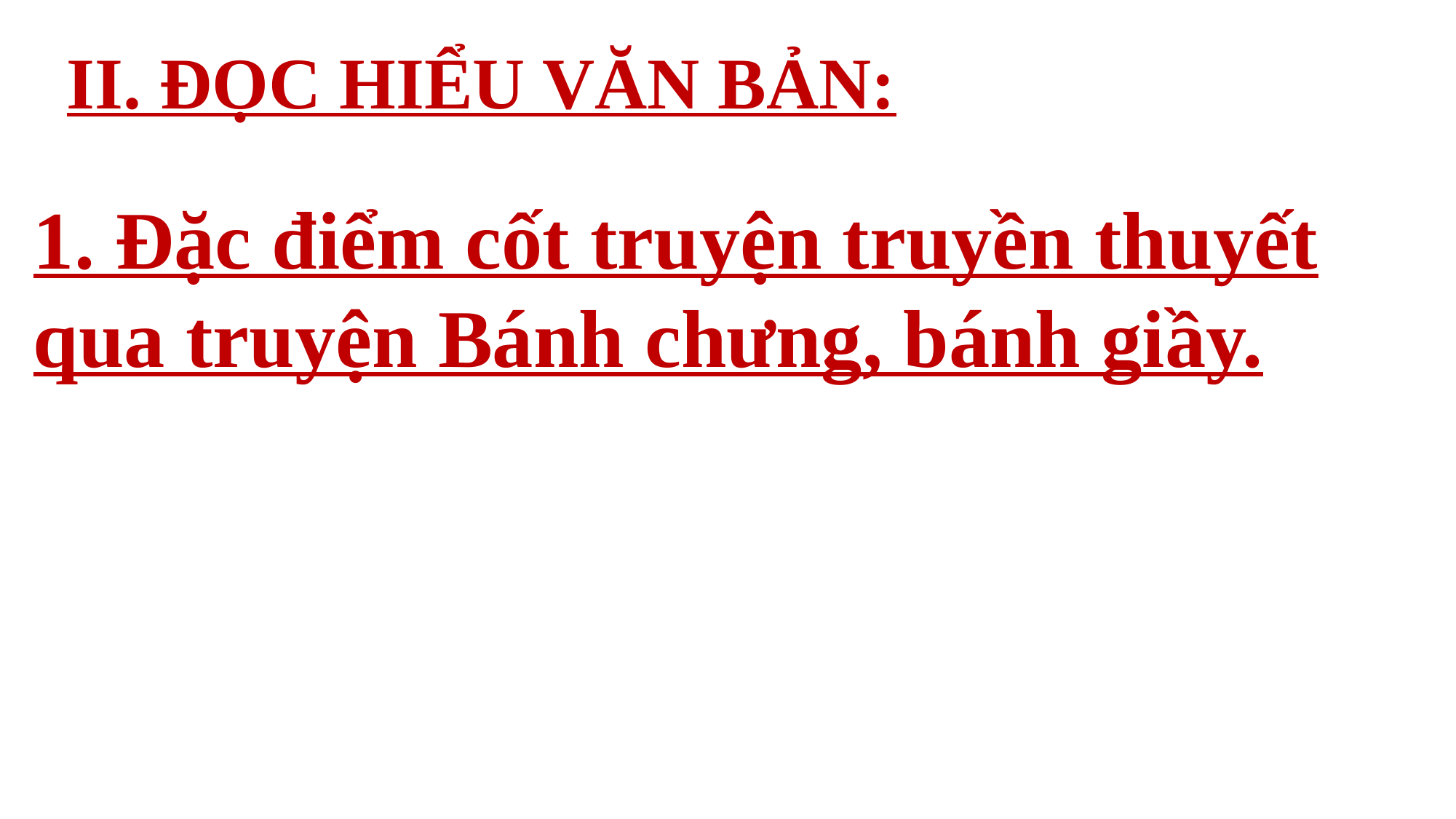

II. ĐỌC HIỂU VĂN BẢN:
1. Đặc điểm cốt truyện truyền thuyết qua truyện Bánh chưng, bánh giầy.